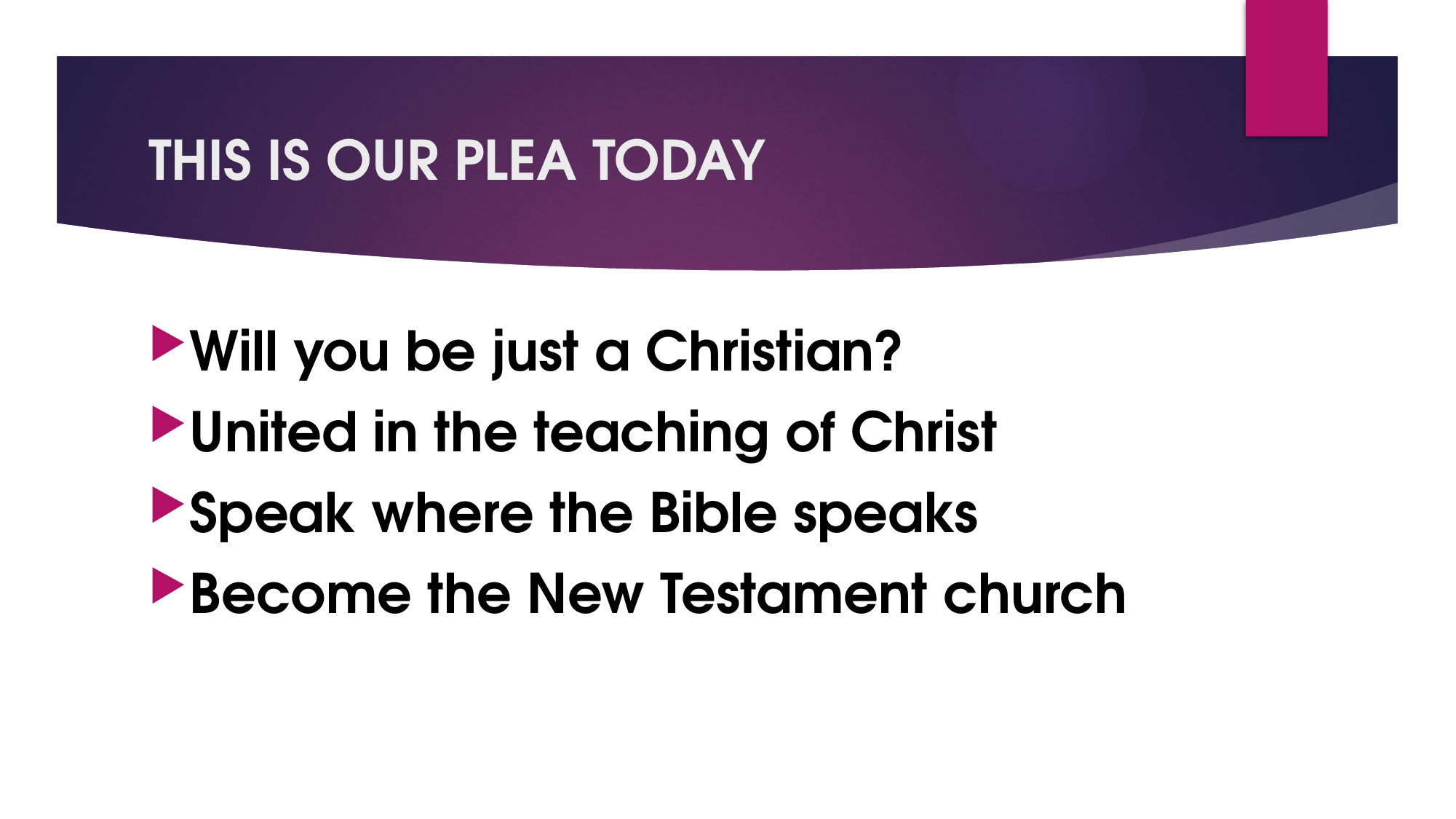

# THIS IS OUR PLEA TODAY
Will you be just a Christian?
United in the teaching of Christ
Speak where the Bible speaks
Become the New Testament church